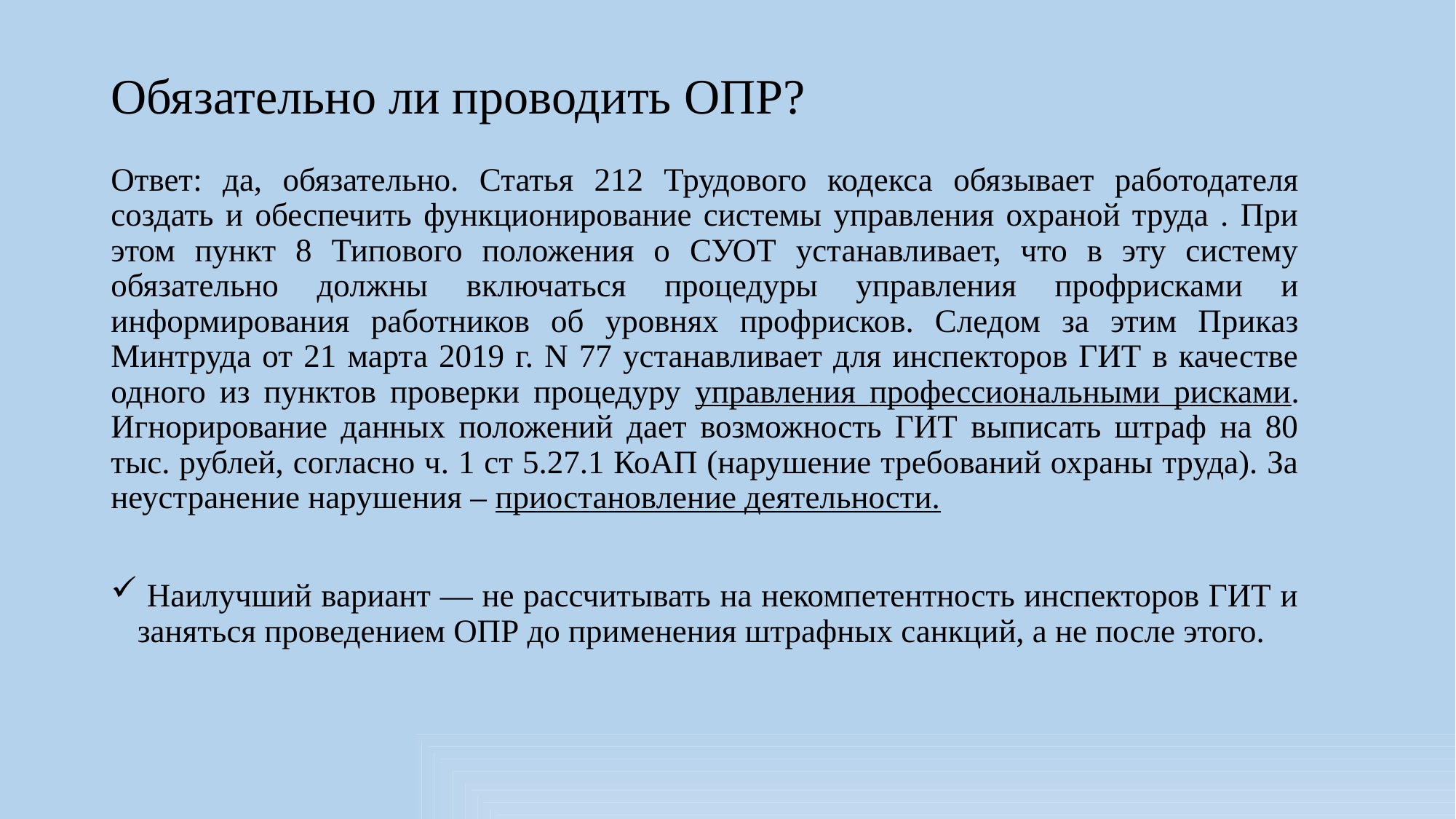

# Обязательно ли проводить ОПР?
Ответ: да, обязательно. Статья 212 Трудового кодекса обязывает работодателя создать и обеспечить функционирование системы управления охраной труда . При этом пункт 8 Типового положения о СУОТ устанавливает, что в эту систему обязательно должны включаться процедуры управления профрисками и информирования работников об уровнях профрисков. Следом за этим Приказ Минтруда от 21 марта 2019 г. N 77 устанавливает для инспекторов ГИТ в качестве одного из пунктов проверки процедуру управления профессиональными рисками. Игнорирование данных положений дает возможность ГИТ выписать штраф на 80 тыс. рублей, согласно ч. 1 ст 5.27.1 КоАП (нарушение требований охраны труда). За неустранение нарушения – приостановление деятельности.

 Наилучший вариант — не рассчитывать на некомпетентность инспекторов ГИТ и заняться проведением ОПР до применения штрафных санкций, а не после этого.